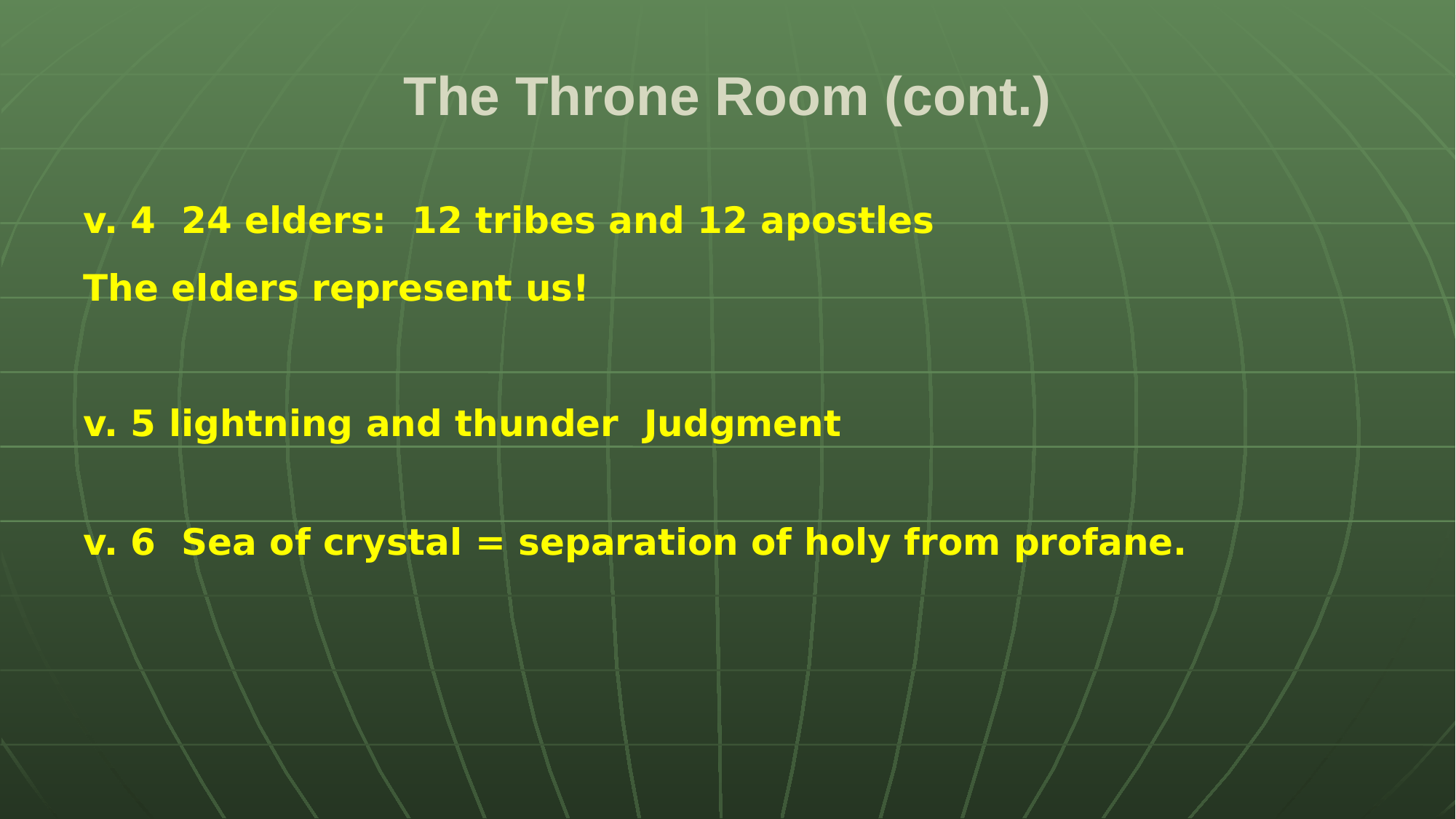

# The Throne Room (cont.)
v. 4  24 elders:  12 tribes and 12 apostles

The elders represent us!

v. 5 lightning and thunder  Judgment

v. 6  Sea of crystal = separation of holy from profane.